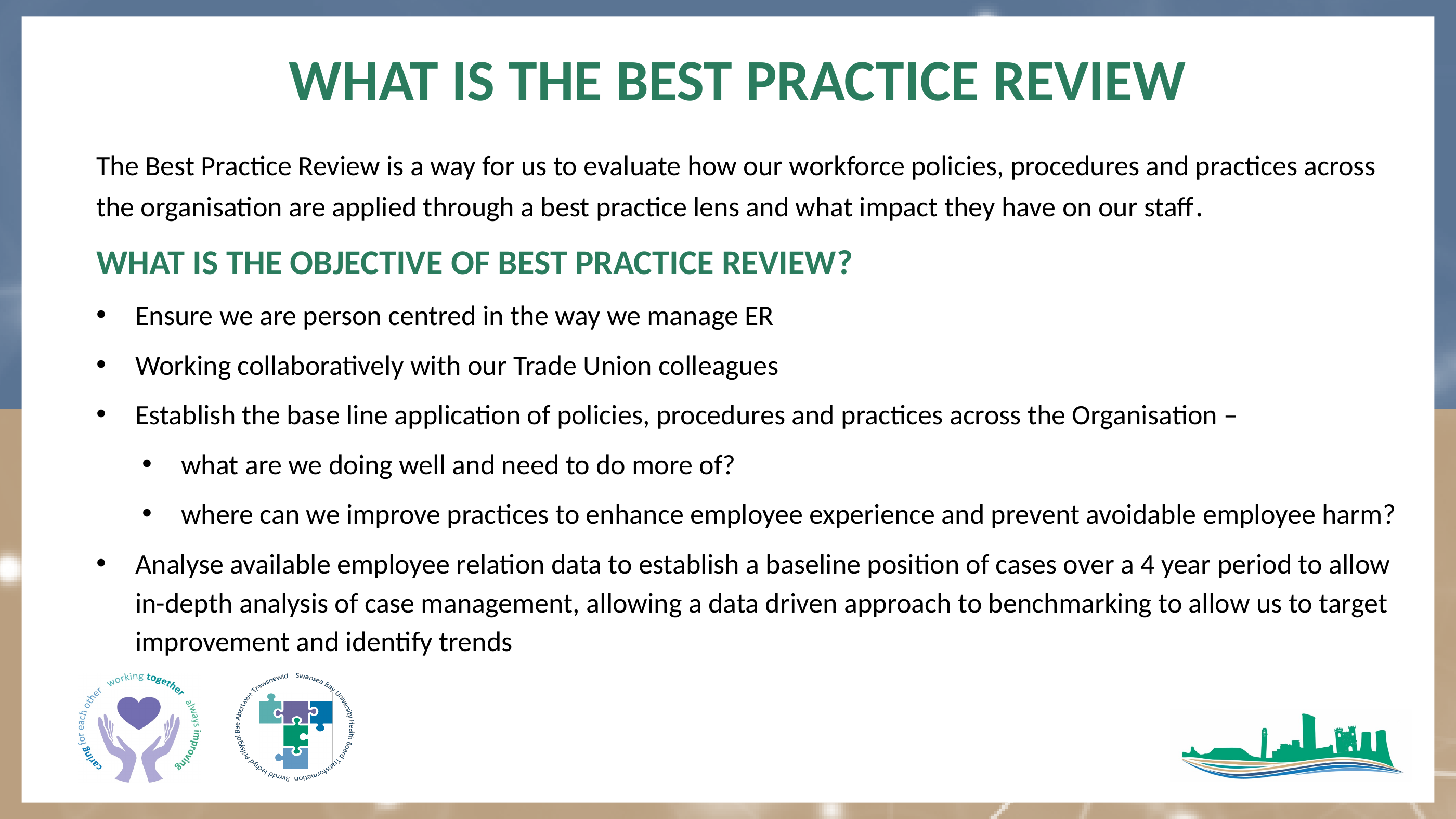

WHAT IS THE BEST PRACTICE REVIEW
The Best Practice Review is a way for us to evaluate how our workforce policies, procedures and practices across the organisation are applied through a best practice lens and what impact they have on our staff.
WHAT IS THE OBJECTIVE OF BEST PRACTICE REVIEW?
Ensure we are person centred in the way we manage ER
Working collaboratively with our Trade Union colleagues
Establish the base line application of policies, procedures and practices across the Organisation –
what are we doing well and need to do more of?
where can we improve practices to enhance employee experience and prevent avoidable employee harm?
Analyse available employee relation data to establish a baseline position of cases over a 4 year period to allow in-depth analysis of case management, allowing a data driven approach to benchmarking to allow us to target improvement and identify trends